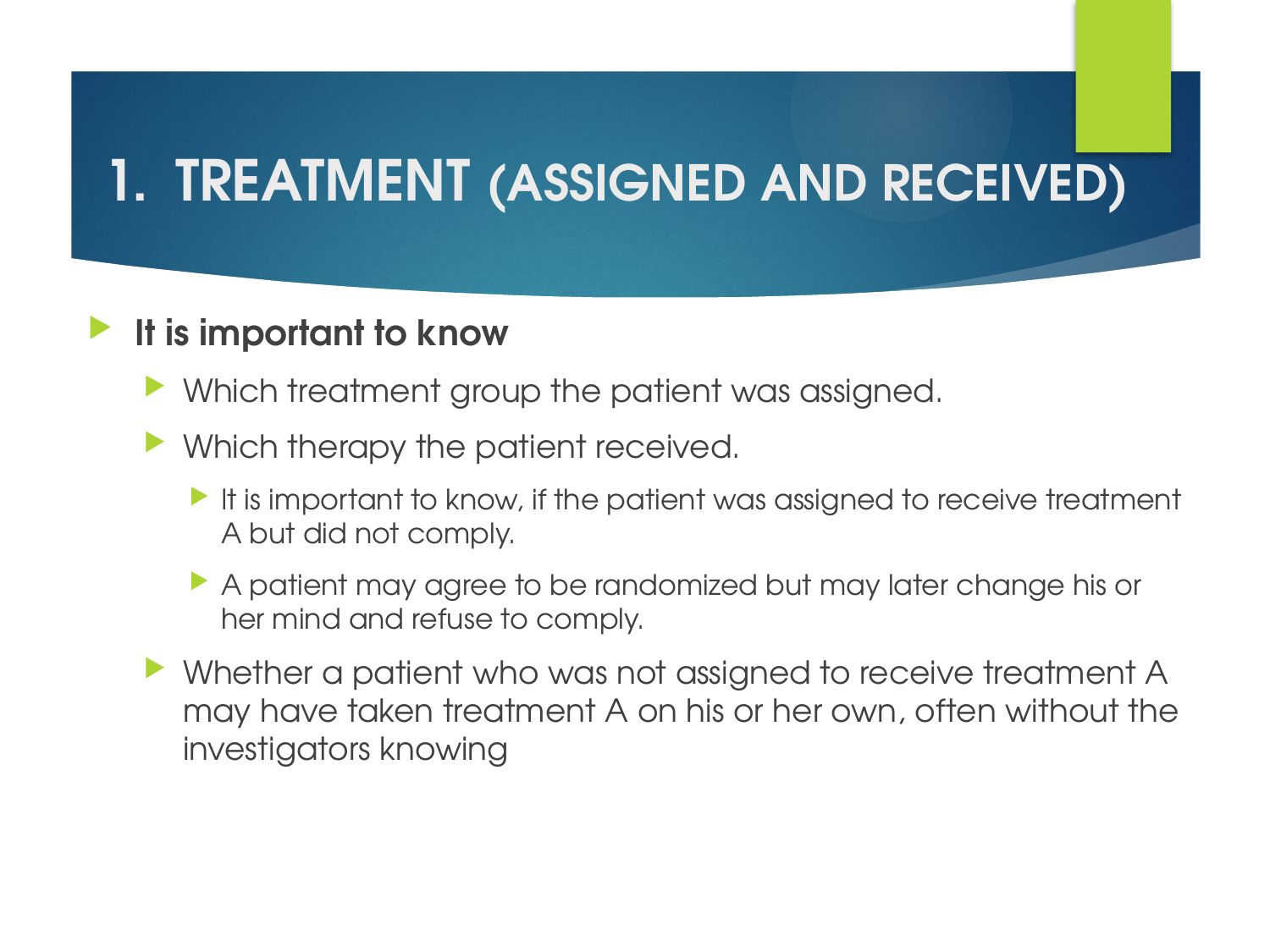

# TREATMENT (ASSIGNED AND RECEIVED)
It is important to know
Which treatment group the patient was assigned.
Which therapy the patient received.
It is important to know, if the patient was assigned to receive treatment A but did not comply.
A patient may agree to be randomized but may later change his or her mind and refuse to comply.
Whether a patient who was not assigned to receive treatment A may have taken treatment A on his or her own, often without the investigators knowing